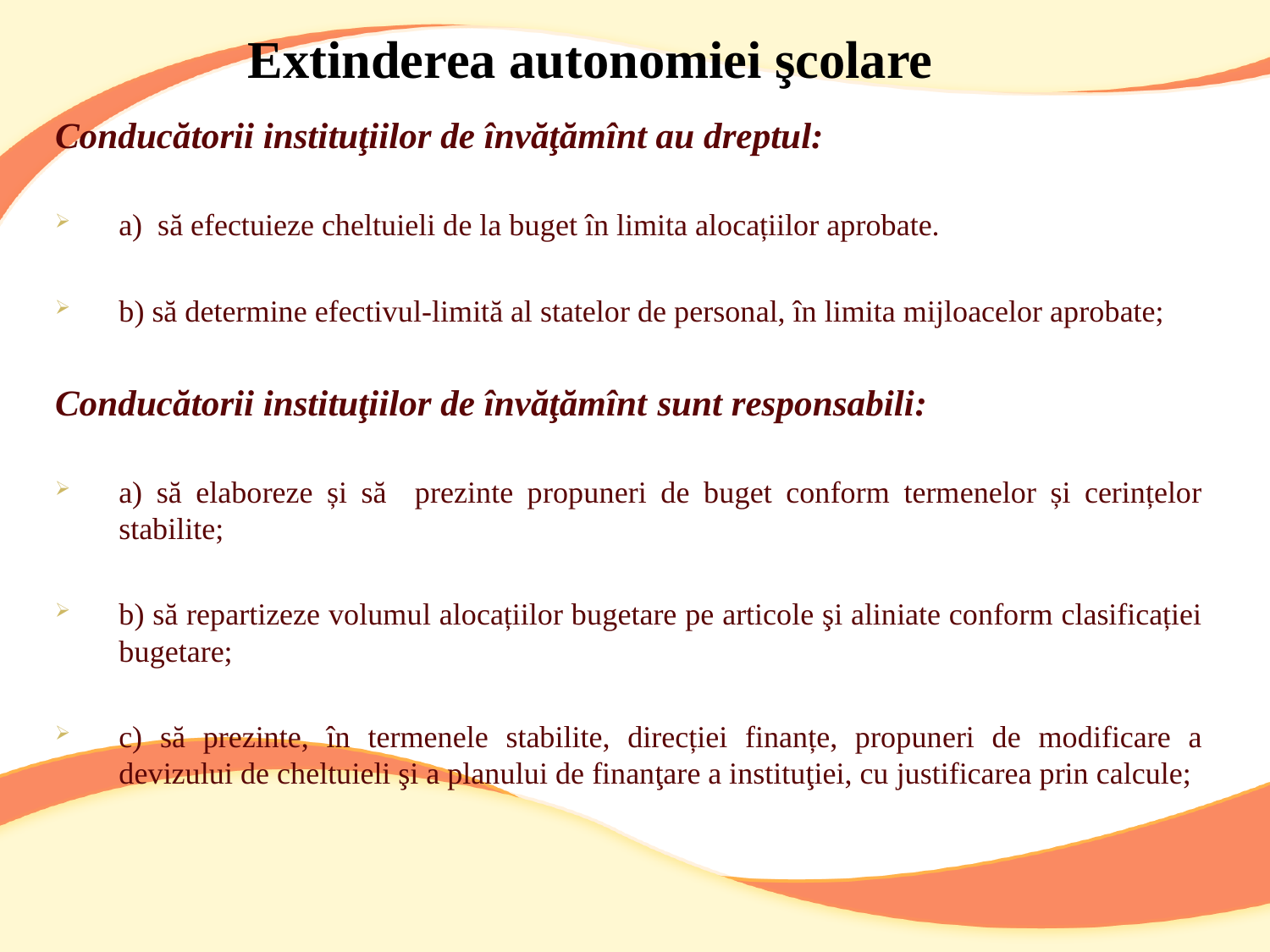

# Extinderea autonomiei şcolare
Conducătorii instituţiilor de învăţămînt au dreptul:

a)  să efectuieze cheltuieli de la buget în limita alocațiilor aprobate.

b) să determine efectivul-limită al statelor de personal, în limita mijloacelor aprobate;

Conducătorii instituţiilor de învăţămînt sunt responsabili:

a) să elaboreze și să  prezinte propuneri de buget conform termenelor și cerințelor stabilite;

b) să repartizeze volumul alocațiilor bugetare pe articole şi aliniate conform clasificației bugetare;

c) să prezinte, în termenele stabilite, direcției finanțe, propuneri de modificare a devizului de cheltuieli şi a planului de finanţare a instituţiei, cu justificarea prin calcule;